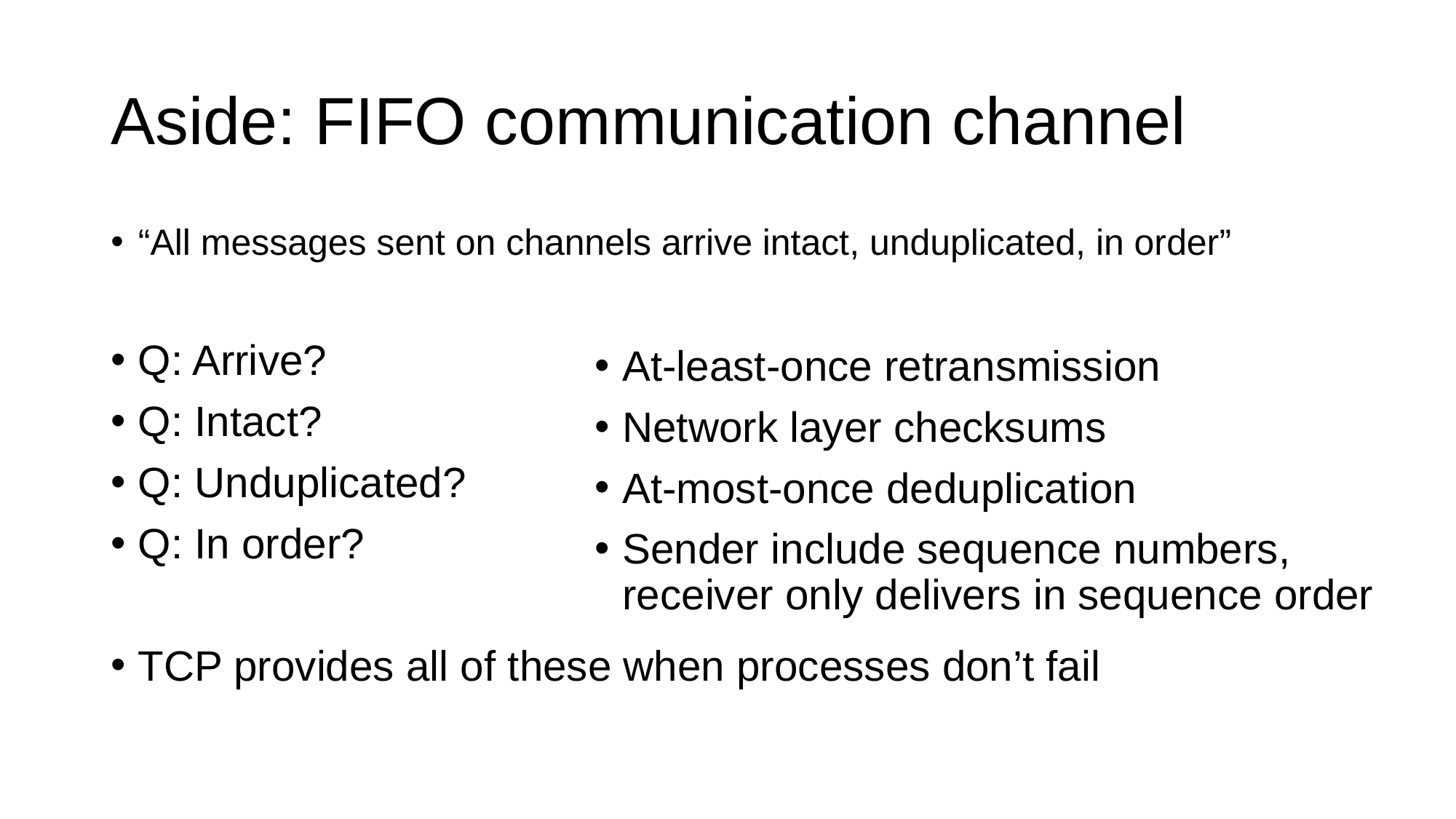

# Aside: FIFO communication channel

At-least-once retransmission
Network layer checksums
At-most-once deduplication
Sender include sequence numbers,
receiver only delivers in sequence order
“All messages sent on channels arrive intact, unduplicated, in order”

Q: Arrive?
Q: Intact?
Q: Unduplicated?
Q: In order?

TCP provides all of these when processes don’t fail